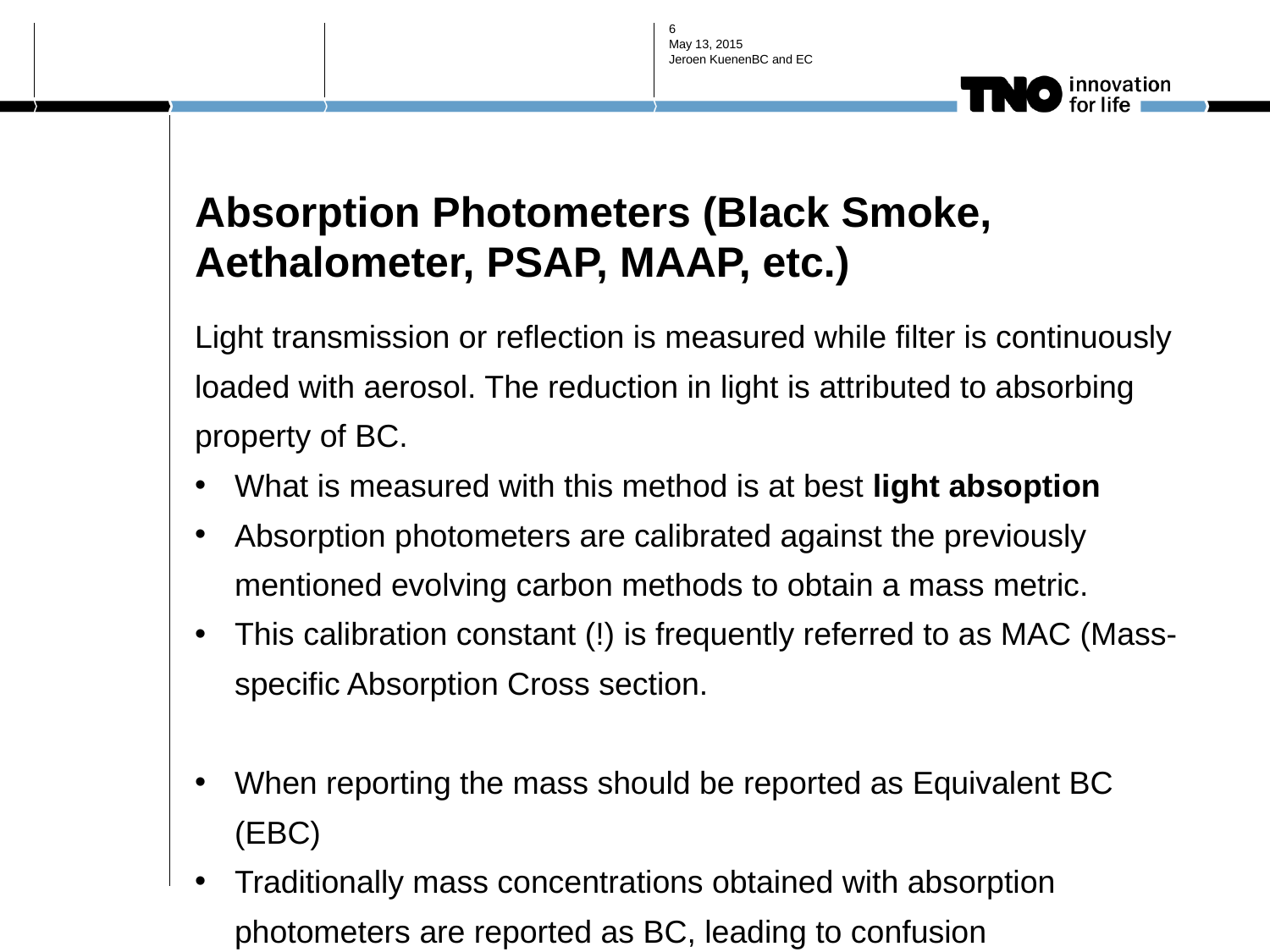

6
May 13, 2015
Jeroen Kuenen
BC and EC
# Absorption Photometers (Black Smoke, Aethalometer, PSAP, MAAP, etc.)
Light transmission or reflection is measured while filter is continuously loaded with aerosol. The reduction in light is attributed to absorbing property of BC.
What is measured with this method is at best light absoption
Absorption photometers are calibrated against the previously mentioned evolving carbon methods to obtain a mass metric.
This calibration constant (!) is frequently referred to as MAC (Mass-specific Absorption Cross section.

When reporting the mass should be reported as Equivalent BC (EBC)
Traditionally mass concentrations obtained with absorption photometers are reported as BC, leading to confusion